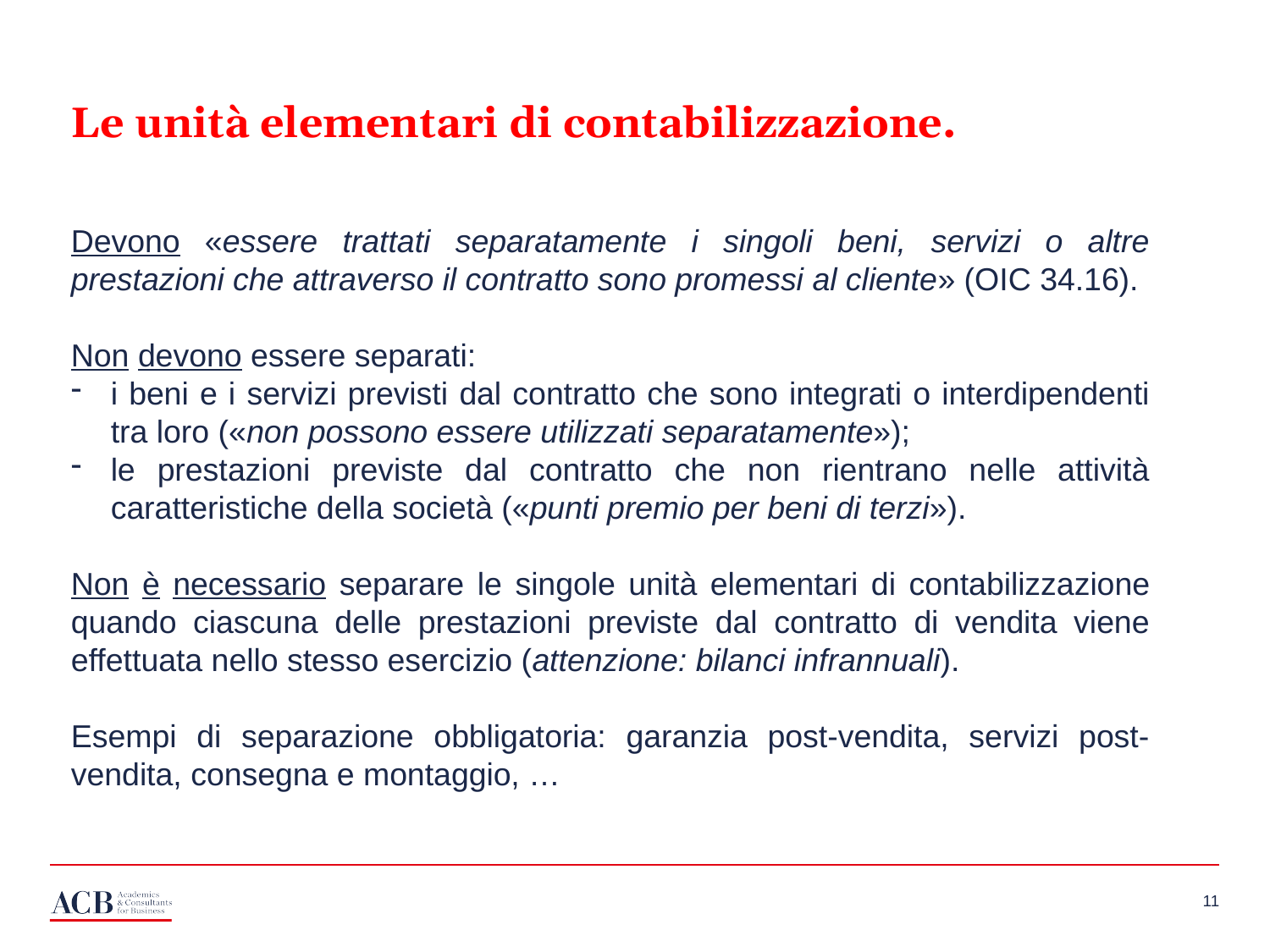

Le unità elementari di contabilizzazione.
Devono «essere trattati separatamente i singoli beni, servizi o altre prestazioni che attraverso il contratto sono promessi al cliente» (OIC 34.16).

Non devono essere separati:
i beni e i servizi previsti dal contratto che sono integrati o interdipendenti tra loro («non possono essere utilizzati separatamente»);
le prestazioni previste dal contratto che non rientrano nelle attività caratteristiche della società («punti premio per beni di terzi»).

Non è necessario separare le singole unità elementari di contabilizzazione quando ciascuna delle prestazioni previste dal contratto di vendita viene effettuata nello stesso esercizio (attenzione: bilanci infrannuali).

Esempi di separazione obbligatoria: garanzia post-vendita, servizi post-vendita, consegna e montaggio, …